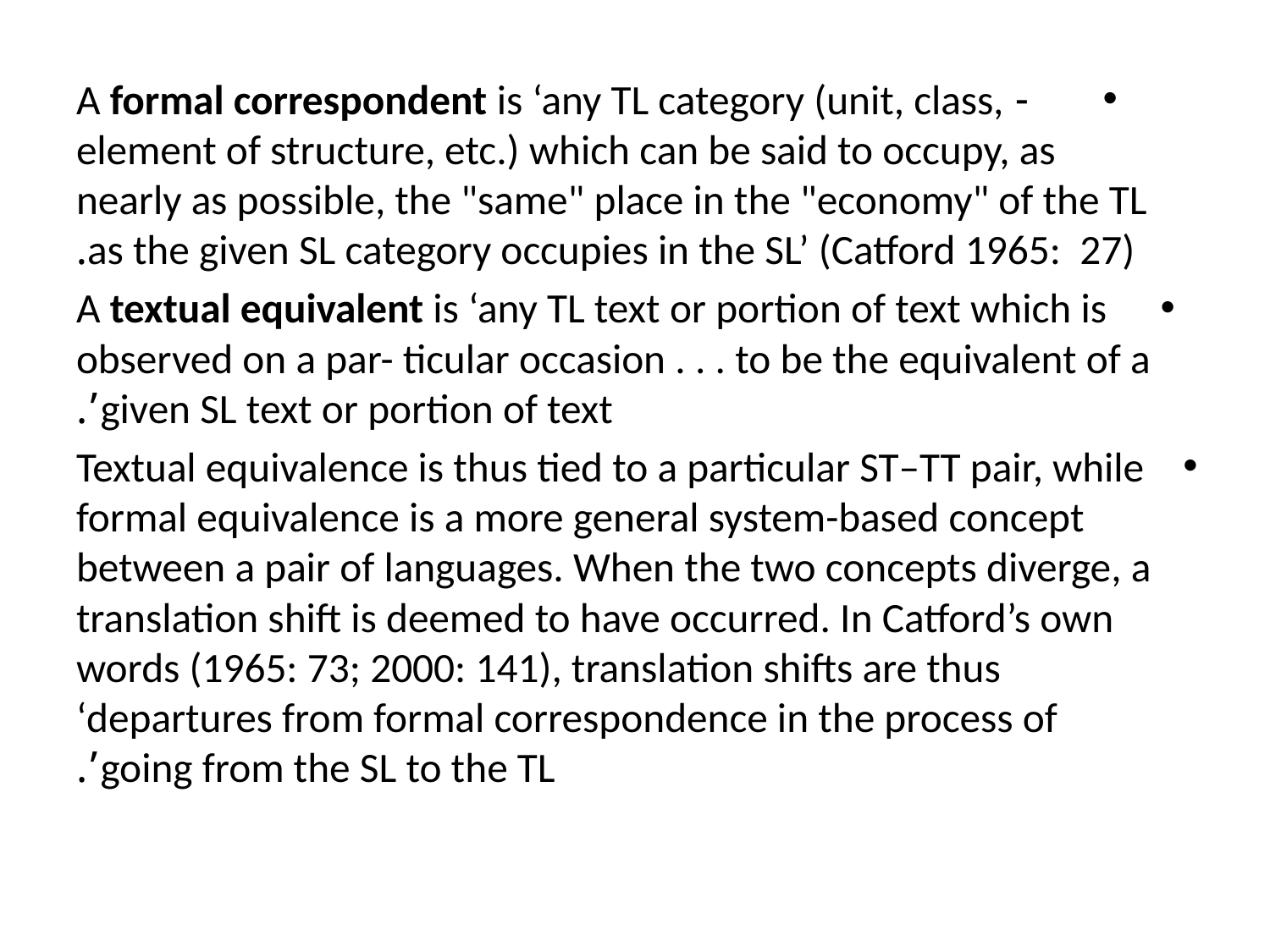

- A formal correspondent is ‘any TL category (unit, class, element of structure, etc.) which can be said to occupy, as nearly as possible, the "same" place in the "economy" of the TL as the given SL category occupies in the SL’ (Catford 1965:  27).
A textual equivalent is ‘any TL text or portion of text which is observed on a par- ticular occasion . . . to be the equivalent of a given SL text or portion of text’.
Textual equivalence is thus tied to a particular ST–TT pair, while formal equivalence is a more general system-based concept between a pair of languages. When the two concepts diverge, a translation shift is deemed to have occurred. In Catford’s own words (1965: 73; 2000: 141), translation shifts are thus ‘departures from formal correspondence in the process of going from the SL to the TL’.